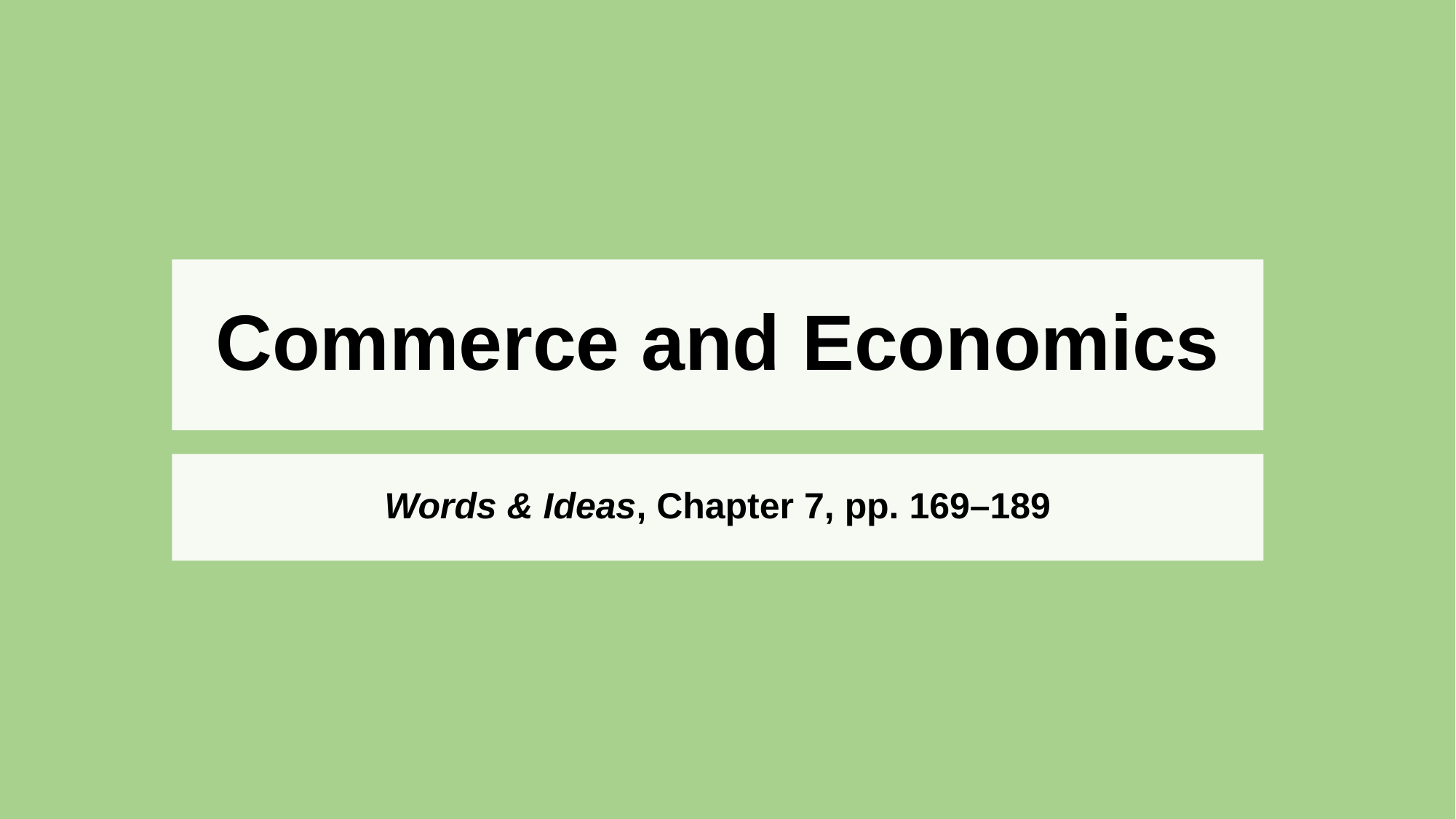

# Commerce and Economics
Words & Ideas, Chapter 7, pp. 169–189